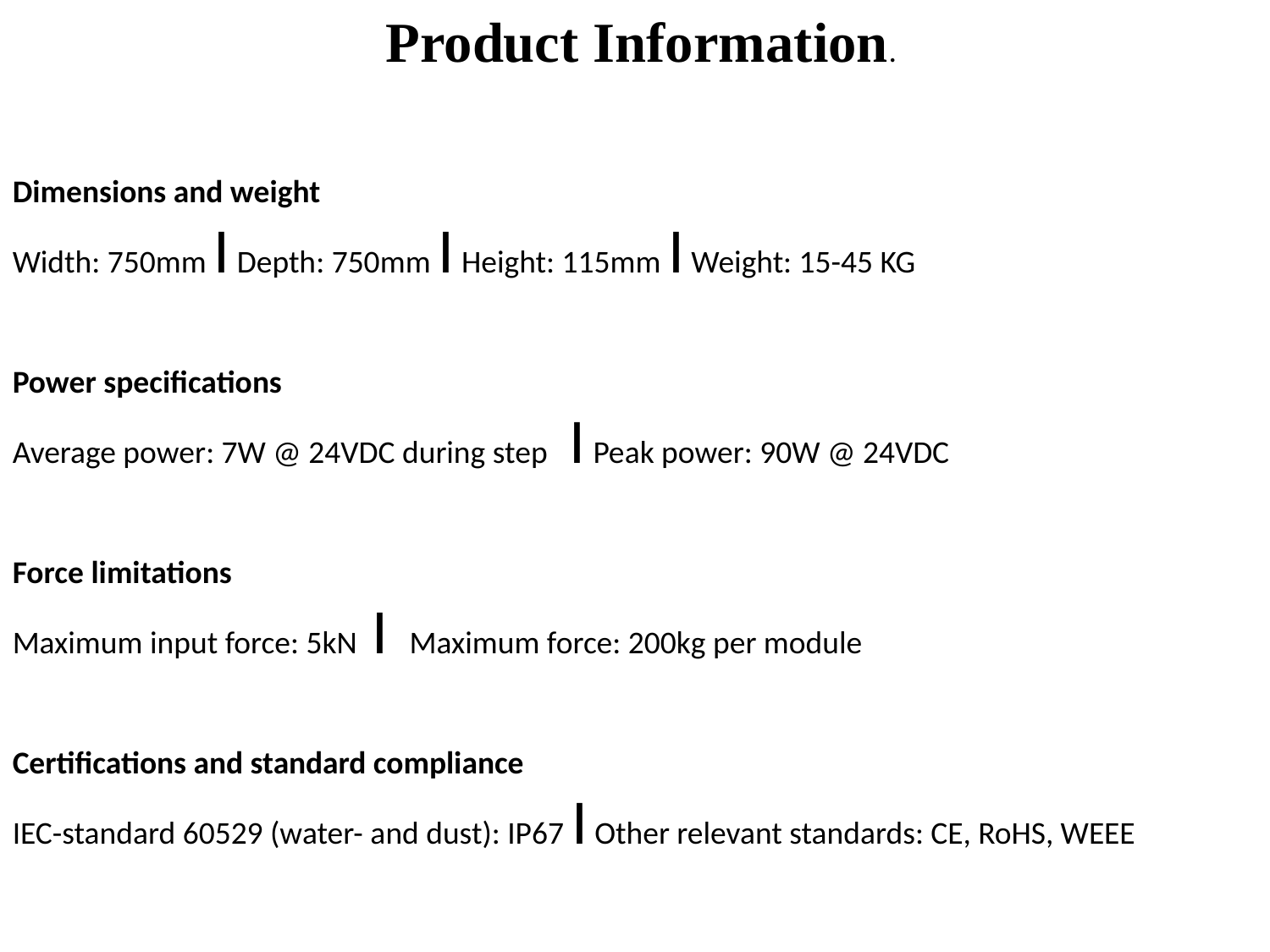

Product Information.

Dimensions and weight
Width: 750mm I Depth: 750mm I Height: 115mm I Weight: 15-45 KG

Power specifications
Average power: 7W @ 24VDC during step   I Peak power: 90W @ 24VDC

Force limitations
Maximum input force: 5kN  I  Maximum force: 200kg per module

Certifications and standard compliance
IEC-standard 60529 (water- and dust): IP67 I Other relevant standards: CE, RoHS, WEEE